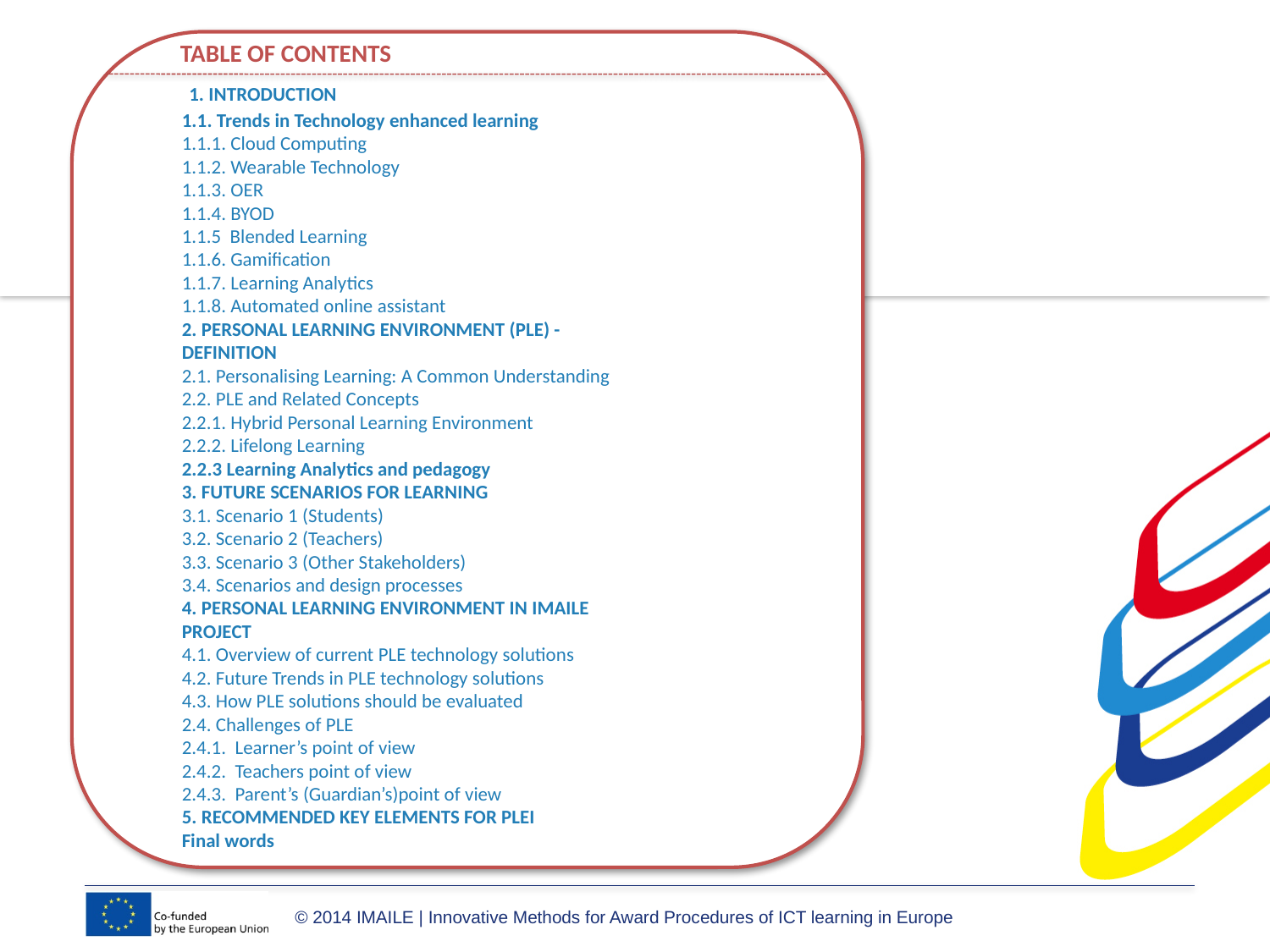

TABLE OF CONTENTS

 1. INTRODUCTION
1.1. Trends in Technology enhanced learning
1.1.1. Cloud Computing
1.1.2. Wearable Technology
1.1.3. OER
1.1.4. BYOD
1.1.5  Blended Learning
1.1.6. Gamification
1.1.7. Learning Analytics
1.1.8. Automated online assistant
2. PERSONAL LEARNING ENVIRONMENT (PLE) - DEFINITION
2.1. Personalising Learning: A Common Understanding
2.2. PLE and Related Concepts
2.2.1. Hybrid Personal Learning Environment
2.2.2. Lifelong Learning
2.2.3 Learning Analytics and pedagogy
3. FUTURE SCENARIOS FOR LEARNING
3.1. Scenario 1 (Students)
3.2. Scenario 2 (Teachers)
3.3. Scenario 3 (Other Stakeholders)
3.4. Scenarios and design processes
4. PERSONAL LEARNING ENVIRONMENT IN IMAILE PROJECT
4.1. Overview of current PLE technology solutions
4.2. Future Trends in PLE technology solutions
4.3. How PLE solutions should be evaluated
2.4. Challenges of PLE
2.4.1.  Learner’s point of view
2.4.2.  Teachers point of view
2.4.3.  Parent’s (Guardian’s)point of view
5. RECOMMENDED KEY ELEMENTS FOR PLEI
Final words